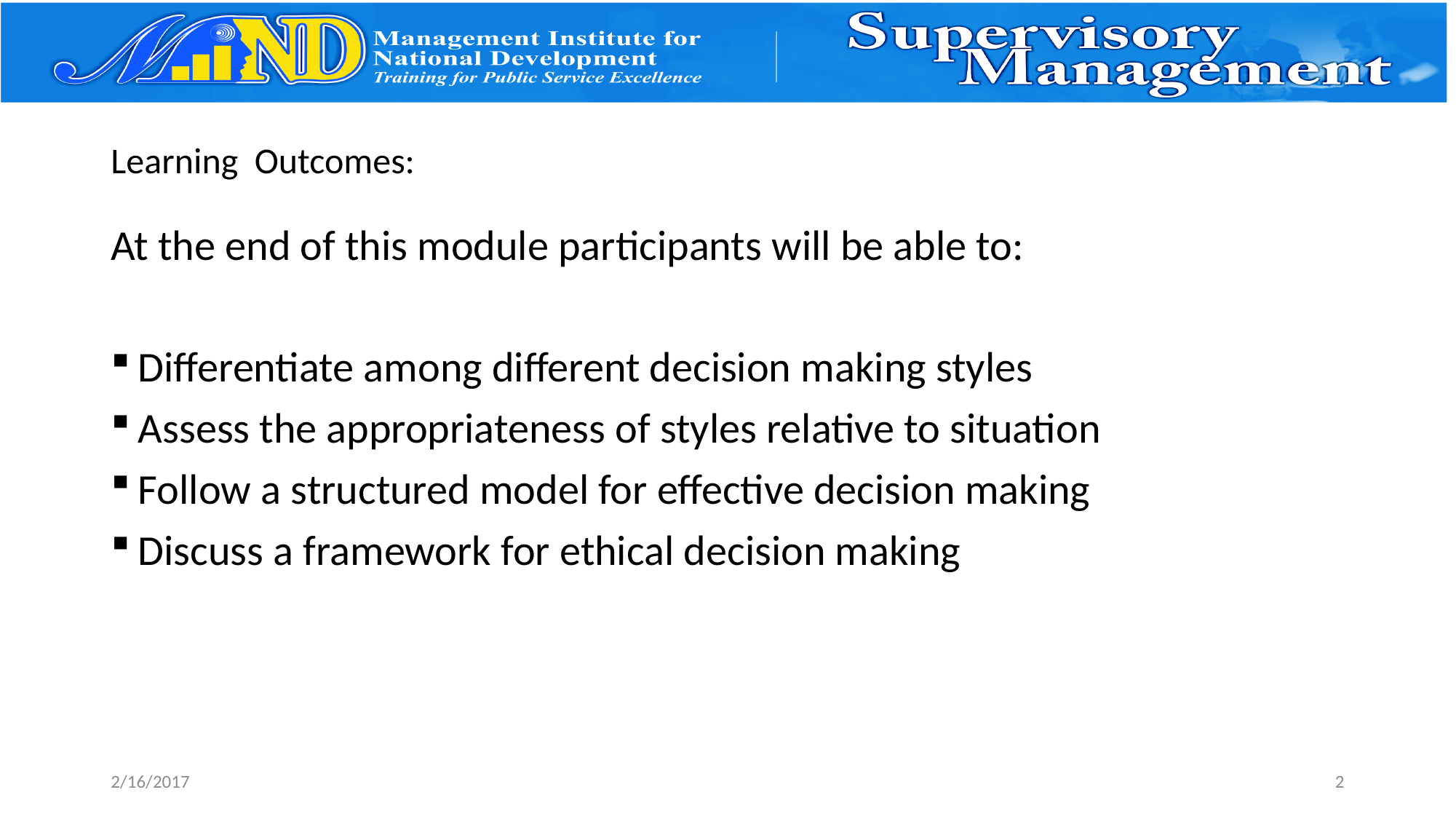

# Learning  Outcomes:
At the end of this module participants will be able to:

Differentiate among different decision making styles
Assess the appropriateness of styles relative to situation
Follow a structured model for effective decision making
Discuss a framework for ethical decision making

2/16/2017
2